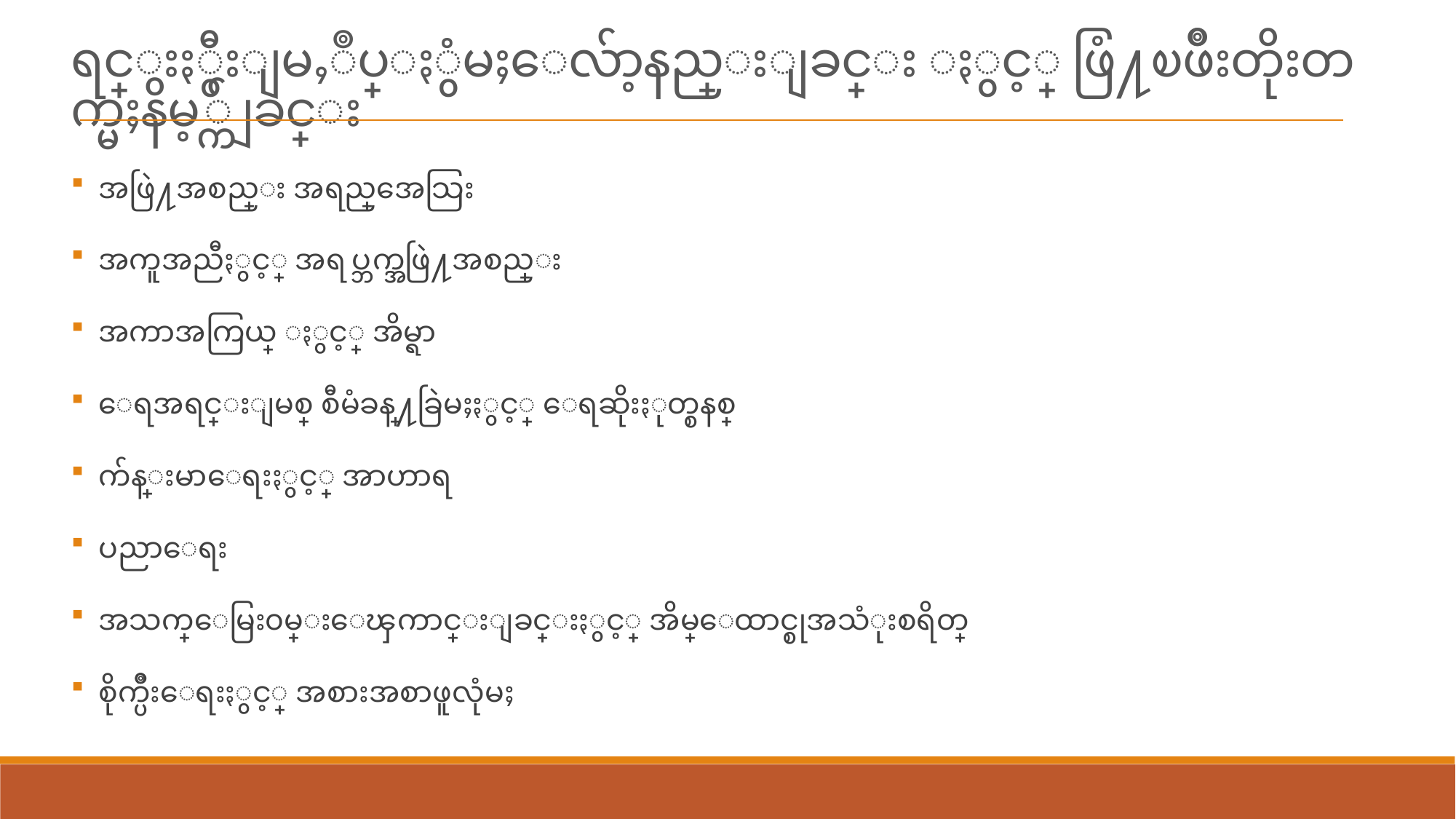

ရင္းႏွီးျမႇဳပ္ႏွံမႈေလ်ာ့နည္းျခင္း ႏွင့္ ဖြံ႔ၿဖိဳးတိုးတက္မႈနိမ့္က်ျခင္း
  အဖြဲ႔အစည္း အရည္အေသြး
  အကူအညီႏွင့္ အရပ္ဘက္အဖြဲ႔အစည္း
  အကာအကြယ္ ႏွင့္ အိမ္ရာ
  ေရအရင္းျမစ္ စီမံခန္႔ခြဲမႈႏွင့္ ေရဆိုးႏုတ္စနစ္
  က်န္းမာေရးႏွင့္ အာဟာရ
  ပညာေရး
  အသက္ေမြး၀မ္းေၾကာင္းျခင္းႏွင့္ အိမ္ေထာင္စုအသံုးစရိတ္
  စိုက္ပ်ိဳးေရးႏွင့္ အစားအစာဖူလုံမႈ